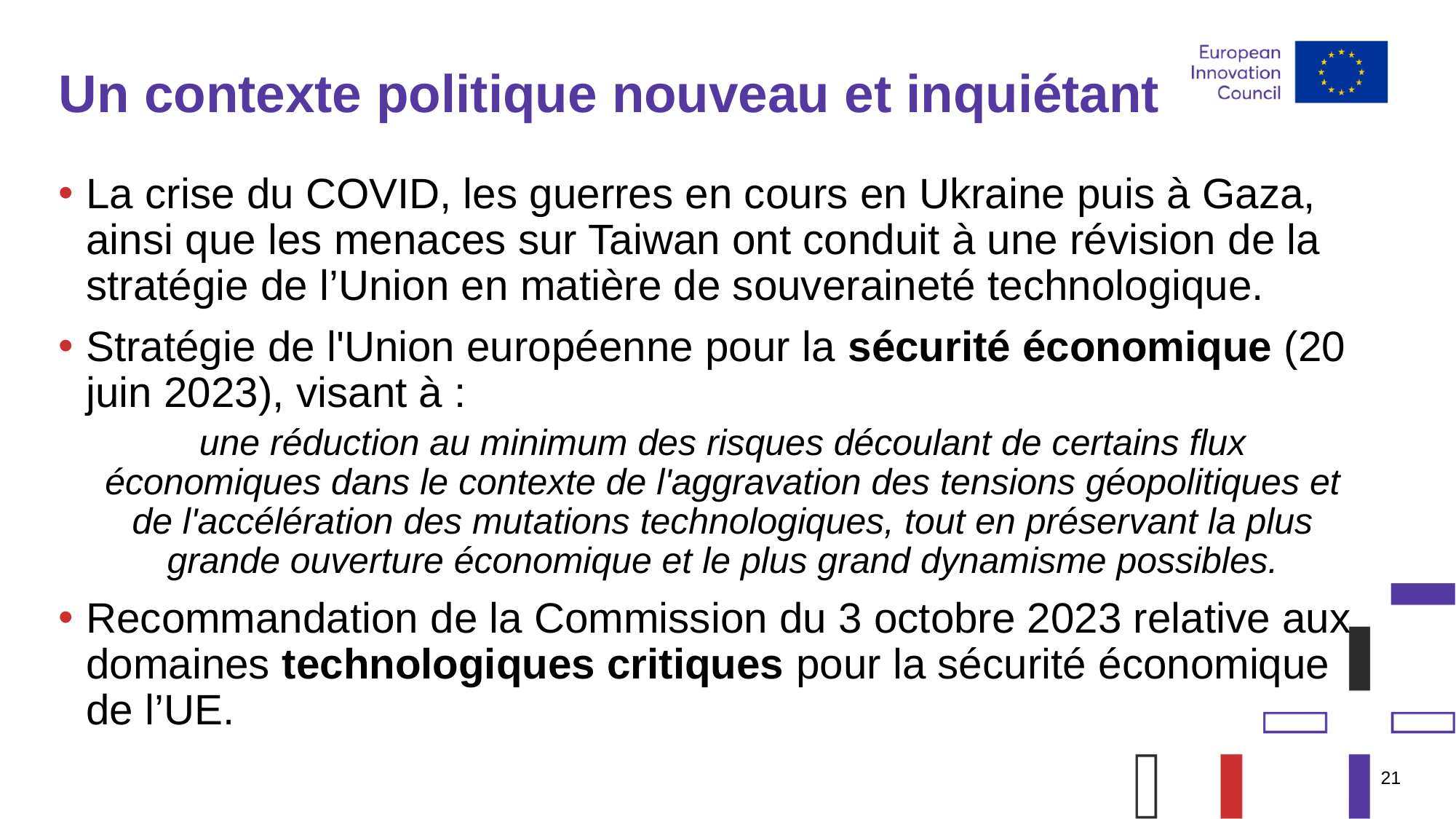

# Un contexte politique nouveau et inquiétant
La crise du COVID, les guerres en cours en Ukraine puis à Gaza, ainsi que les menaces sur Taiwan ont conduit à une révision de la stratégie de l’Union en matière de souveraineté technologique.
Stratégie de l'Union européenne pour la sécurité économique (20 juin 2023), visant à :
une réduction au minimum des risques découlant de certains flux économiques dans le contexte de l'aggravation des tensions géopolitiques et de l'accélération des mutations technologiques, tout en préservant la plus grande ouverture économique et le plus grand dynamisme possibles.
Recommandation de la Commission du 3 octobre 2023 relative aux domaines technologiques critiques pour la sécurité économique de l’UE.